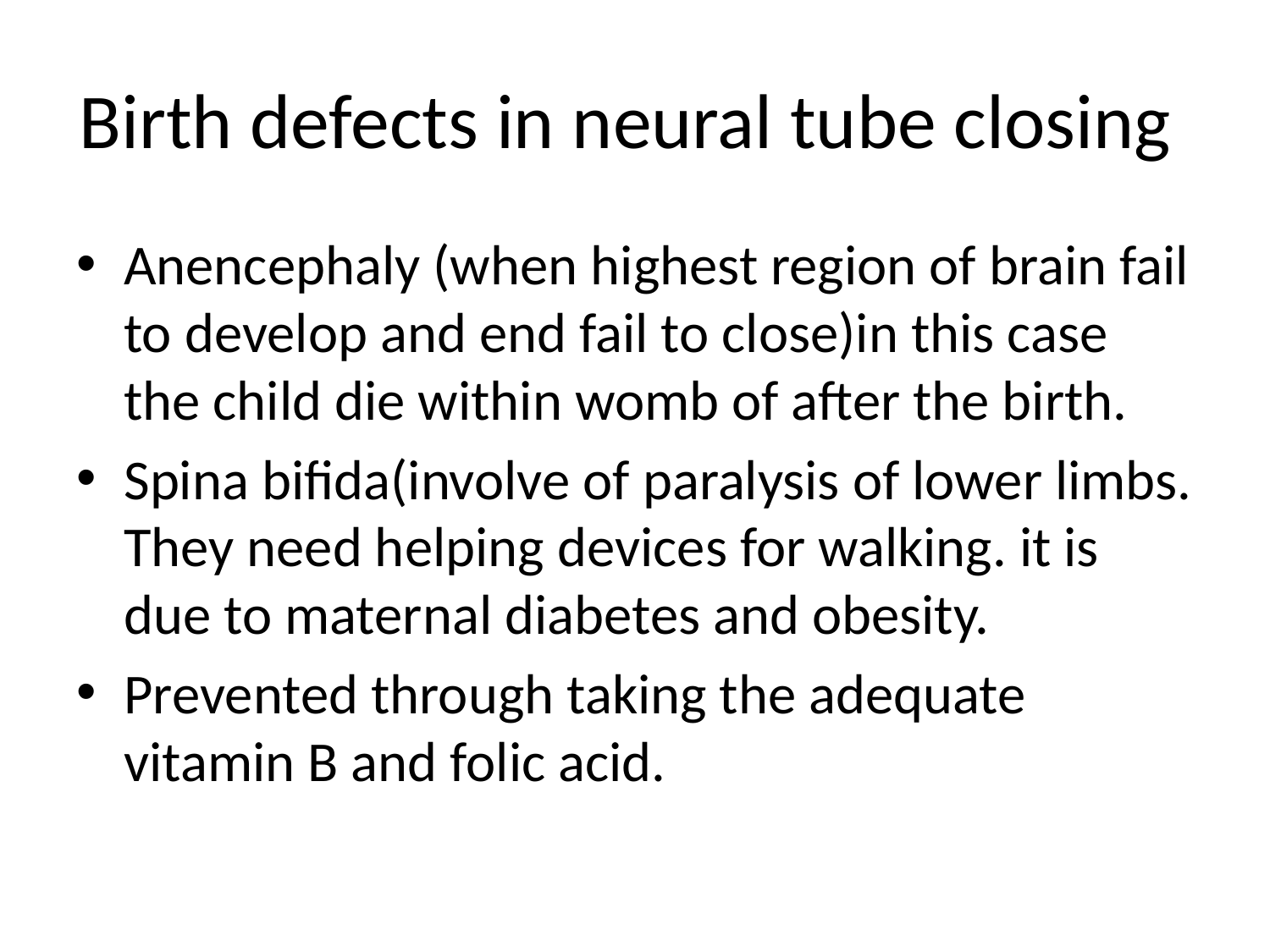

# Birth defects in neural tube closing
Anencephaly (when highest region of brain fail to develop and end fail to close)in this case the child die within womb of after the birth.
Spina bifida(involve of paralysis of lower limbs. They need helping devices for walking. it is due to maternal diabetes and obesity.
Prevented through taking the adequate vitamin B and folic acid.